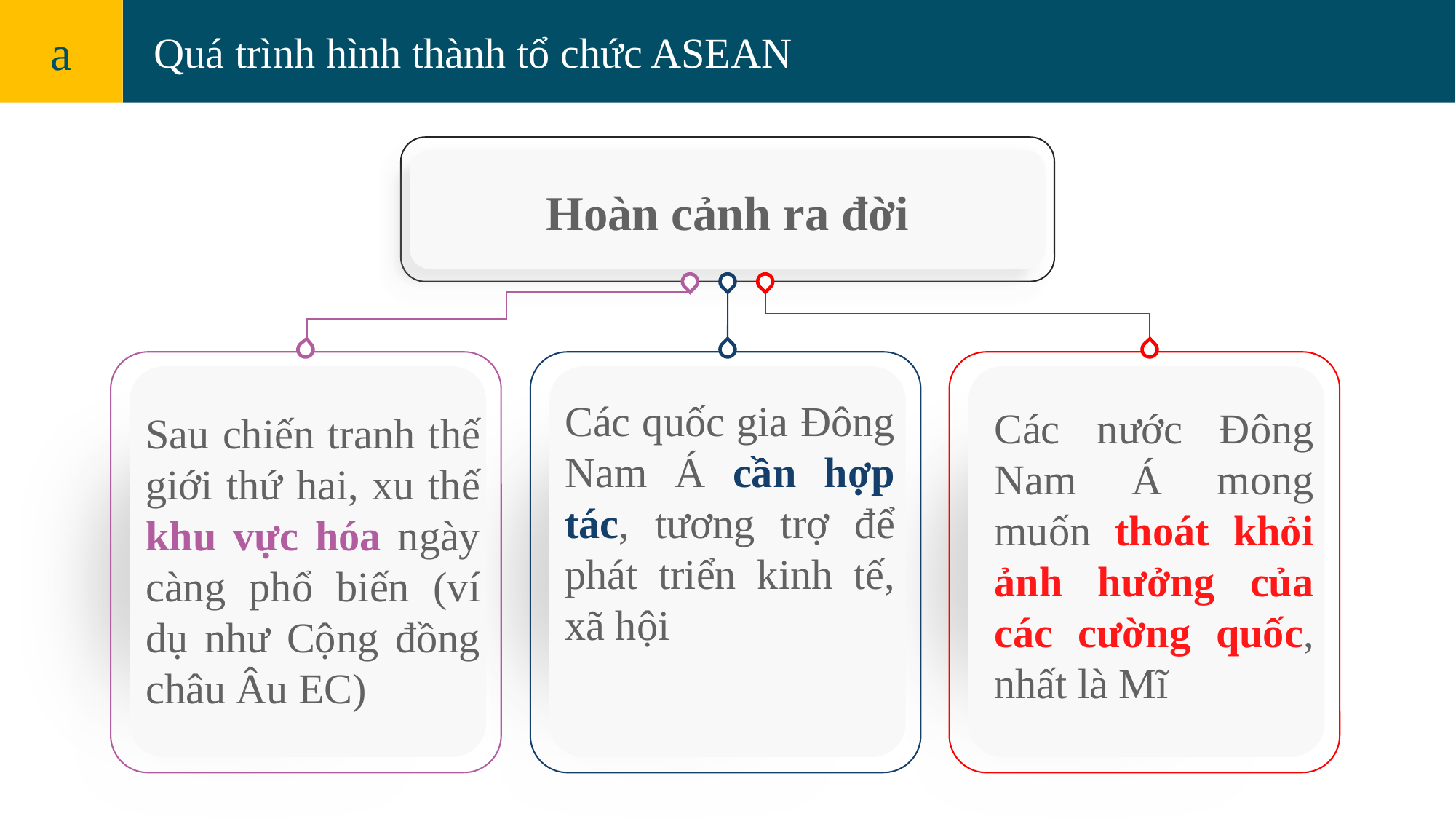

a
Quá trình hình thành tổ chức ASEAN

Hoàn cảnh ra đời

Các quốc gia Đông Nam Á cần hợp tác, tương trợ để phát triển kinh tế, xã hội
Các nước Đông Nam Á mong muốn thoát khỏi ảnh hưởng của các cường quốc, nhất là Mĩ
Sau chiến tranh thế giới thứ hai, xu thế khu vực hóa ngày càng phổ biến (ví dụ như Cộng đồng châu Âu EC)